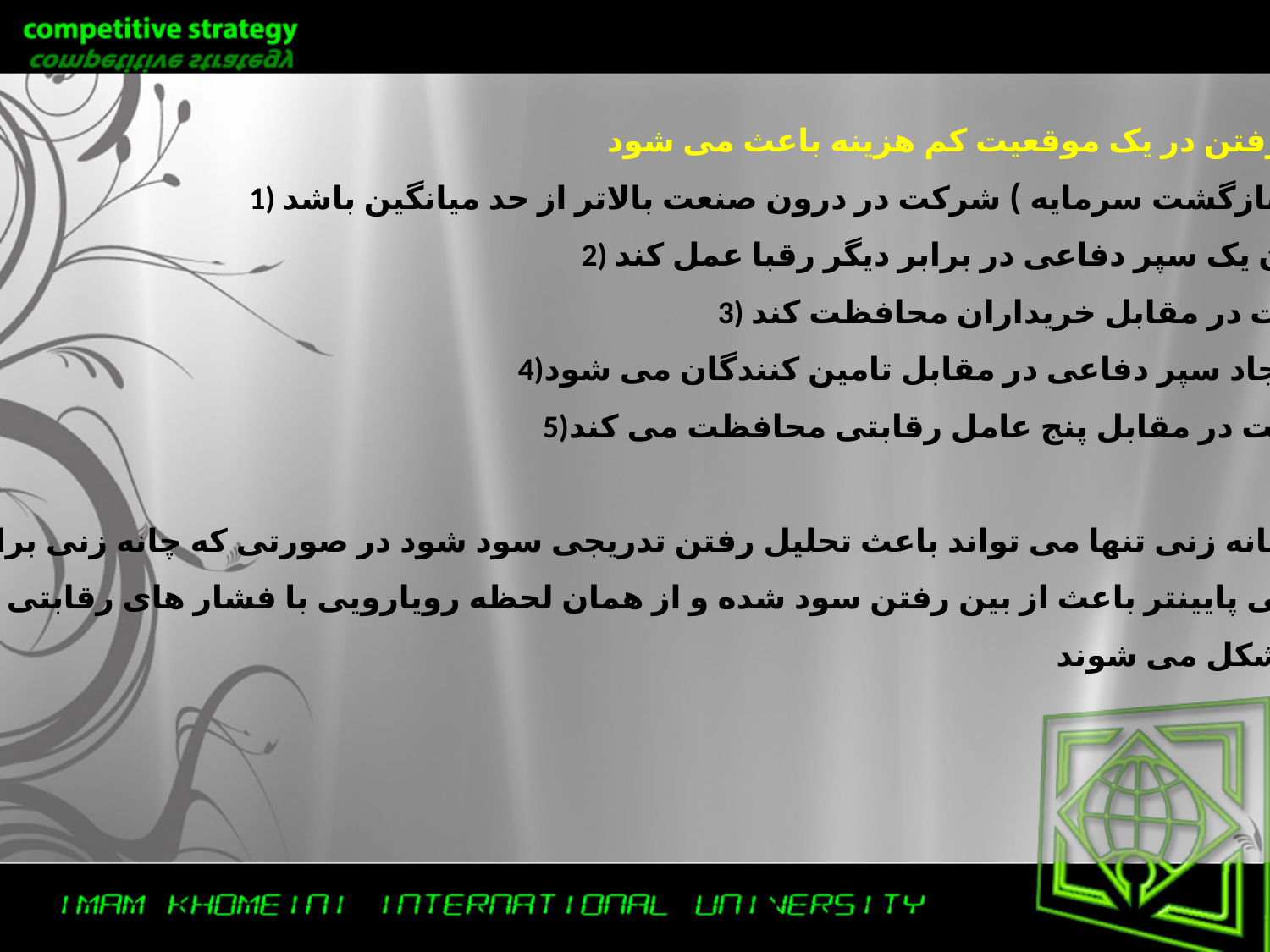

قرار گرفتن در یک موقعیت کم هزینه باعث می شود:
1) درآمد (بازگشت سرمایه ) شرکت در درون صنعت بالاتر از حد میانگین باشد.
2) به عنوان یک سپر دفاعی در برابر دیگر رقبا عمل کند
3) از شرکت در مقابل خریداران محافظت کند
4)باعث ایجاد سپر دفاعی در مقابل تامین کنندگان می شود
5)از شرکت در مقابل پنج عامل رقابتی محافظت می کند.

چراکه چانه زنی تنها می تواند باعث تحلیل رفتن تدریجی سود شود در صورتی که چانه زنی برای رقبایی
 با کارایی پایینتر باعث از بین رفتن سود شده و از همان لحظه رویارویی با فشار های رقابتی
دچار مشکل می شوند.